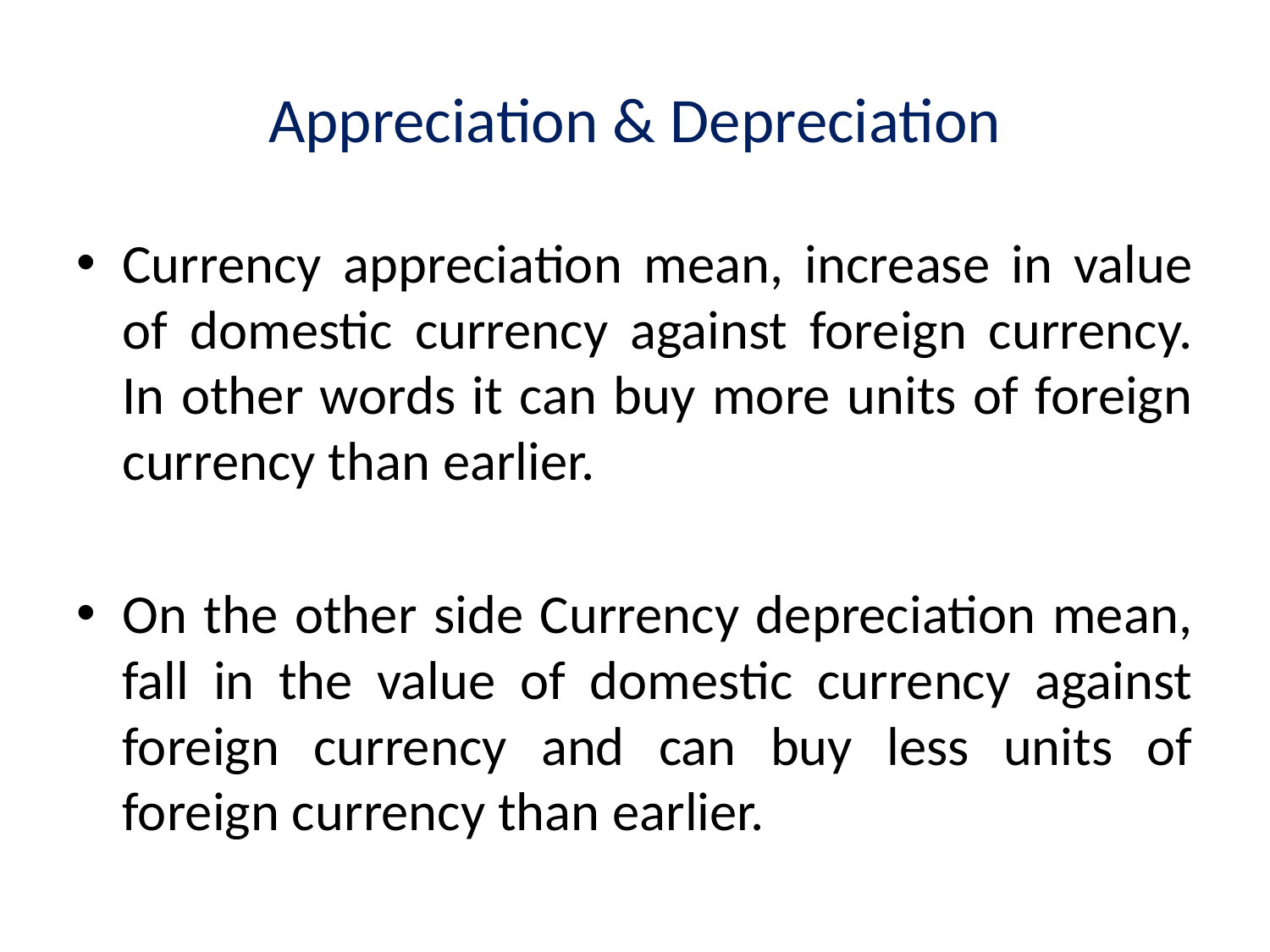

# Appreciation & Depreciation
Currency appreciation mean, increase in value of domestic currency against foreign currency. In other words it can buy more units of foreign currency than earlier.

On the other side Currency depreciation mean, fall in the value of domestic currency against foreign currency and can buy less units of foreign currency than earlier.